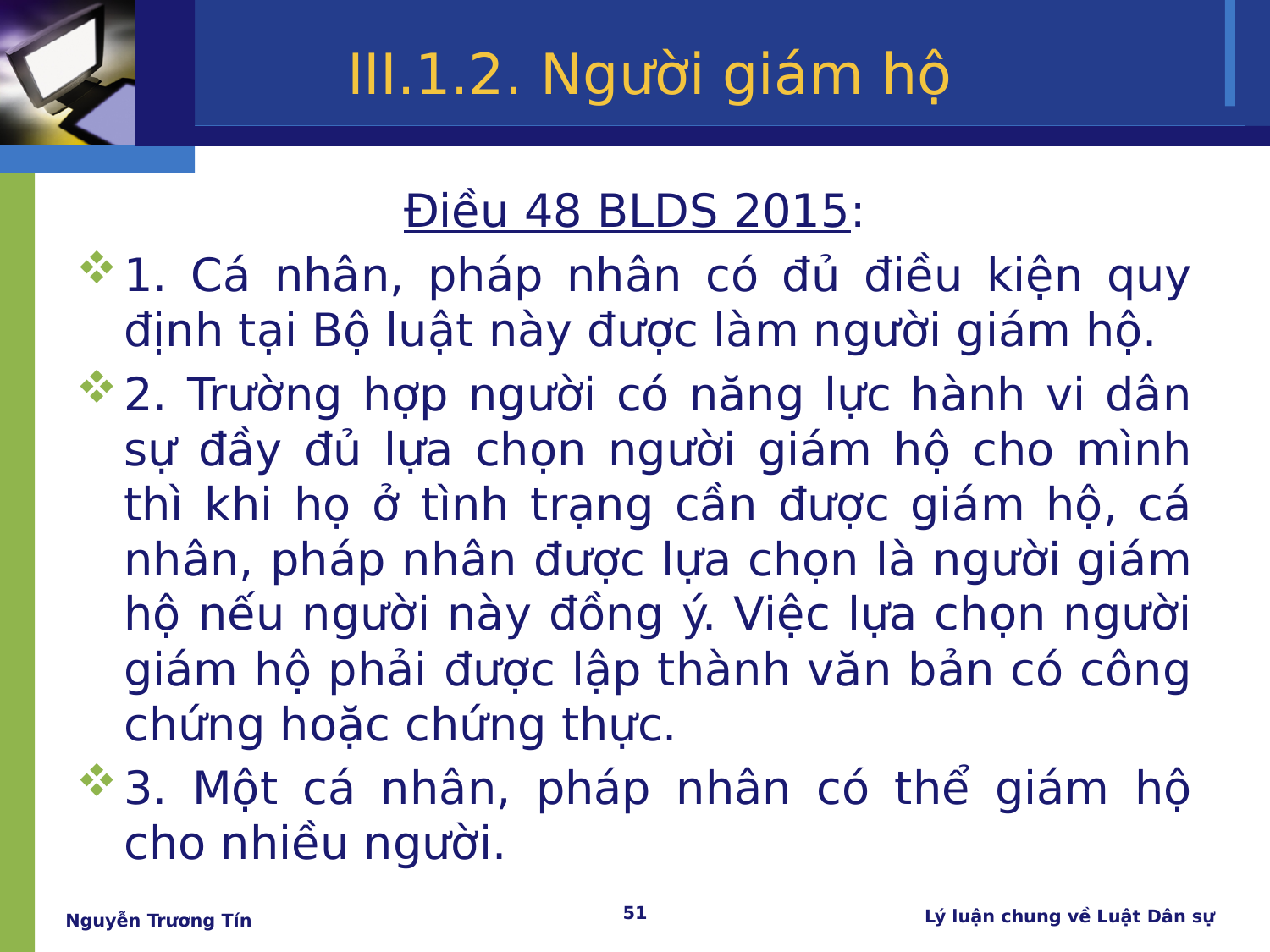

# III.1.2. Người giám hộ
Điều 48 BLDS 2015:
1. Cá nhân, pháp nhân có đủ điều kiện quy định tại Bộ luật này được làm người giám hộ.
2. Trường hợp người có năng lực hành vi dân sự đầy đủ lựa chọn người giám hộ cho mình thì khi họ ở tình trạng cần được giám hộ, cá nhân, pháp nhân được lựa chọn là người giám hộ nếu người này đồng ý. Việc lựa chọn người giám hộ phải được lập thành văn bản có công chứng hoặc chứng thực.
3. Một cá nhân, pháp nhân có thể giám hộ cho nhiều người.
51
Lý luận chung về Luật Dân sự
Nguyễn Trương Tín